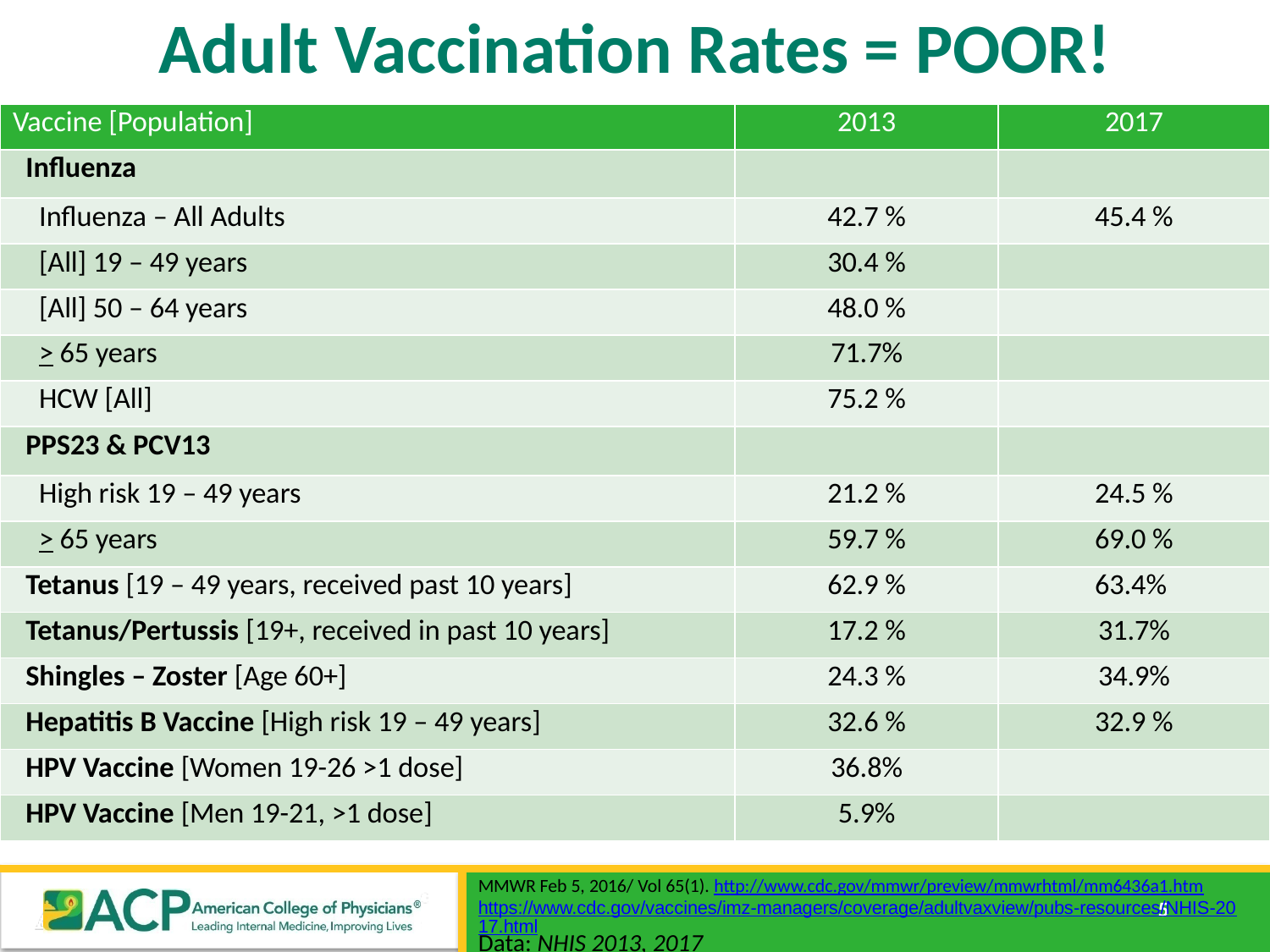

# Adult Vaccination Rates = POOR!
| Vaccine [Population] | 2013 | 2017 |
| --- | --- | --- |
| Influenza |  |  |
| Influenza – All Adults | 42.7 % | 45.4 % |
| [All] 19 – 49 years | 30.4 % |  |
| [All] 50 – 64 years | 48.0 % |  |
| > 65 years | 71.7% |  |
| HCW [All] | 75.2 % |  |
| PPS23 & PCV13 |  |  |
| High risk 19 – 49 years | 21.2 % | 24.5 % |
| > 65 years | 59.7 % | 69.0 % |
| Tetanus [19 – 49 years, received past 10 years] | 62.9 % | 63.4% |
| Tetanus/Pertussis [19+, received in past 10 years] | 17.2 % | 31.7% |
| Shingles – Zoster [Age 60+] | 24.3 % | 34.9% |
| Hepatitis B Vaccine [High risk 19 – 49 years] | 32.6 % | 32.9 % |
| HPV Vaccine [Women 19-26 >1 dose] | 36.8% |  |
| HPV Vaccine [Men 19-21, >1 dose] | 5.9% |  |
MMWR Feb 5, 2016/ Vol 65(1). http://www.cdc.gov/mmwr/preview/mmwrhtml/mm6436a1.htm
https://www.cdc.gov/vaccines/imz-managers/coverage/adultvaxview/pubs-resources/NHIS-2017.html
Data: NHIS 2013, 2017